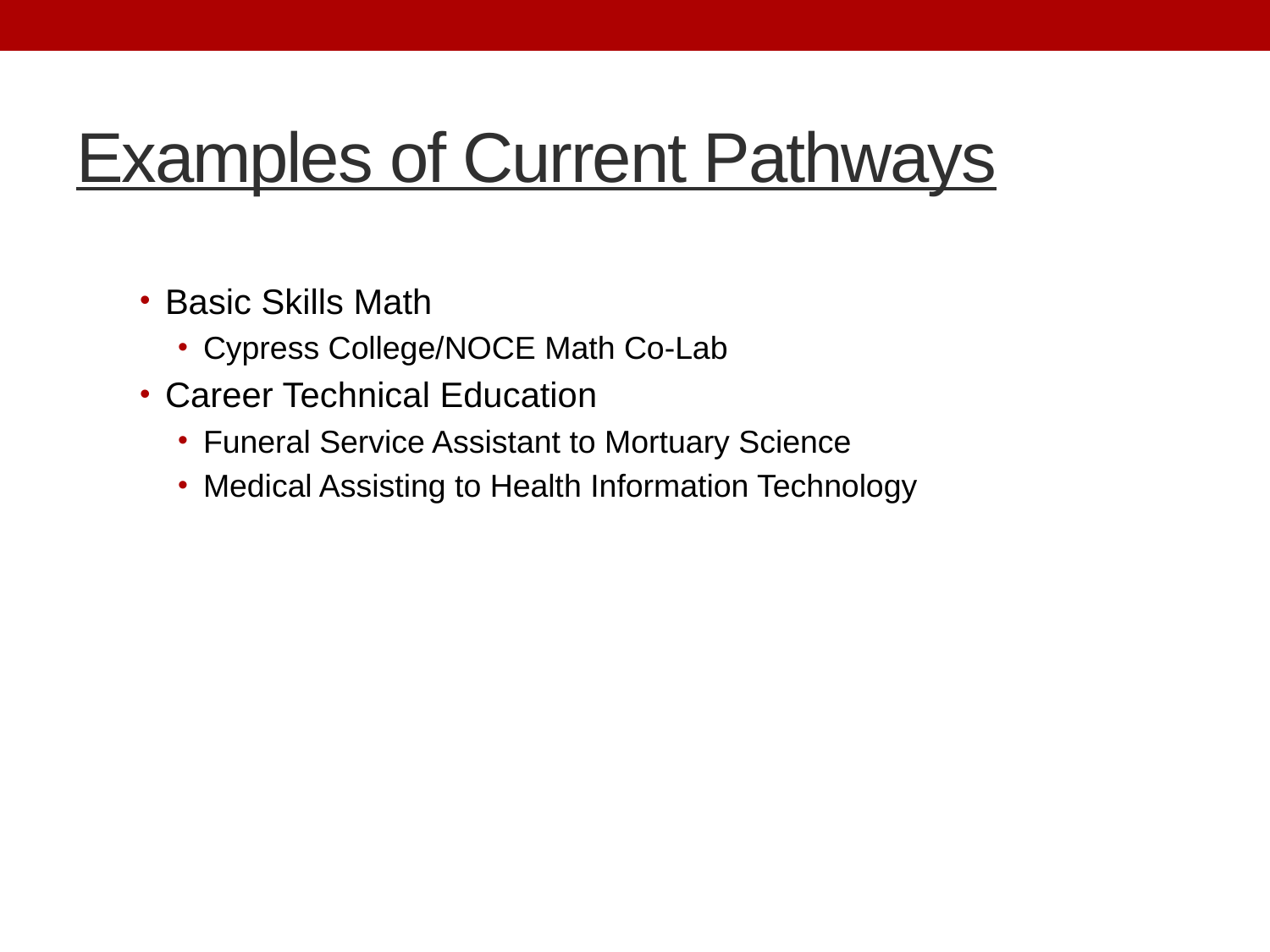

# Examples of Current Pathways
Basic Skills Math
Cypress College/NOCE Math Co-Lab
Career Technical Education
Funeral Service Assistant to Mortuary Science
Medical Assisting to Health Information Technology